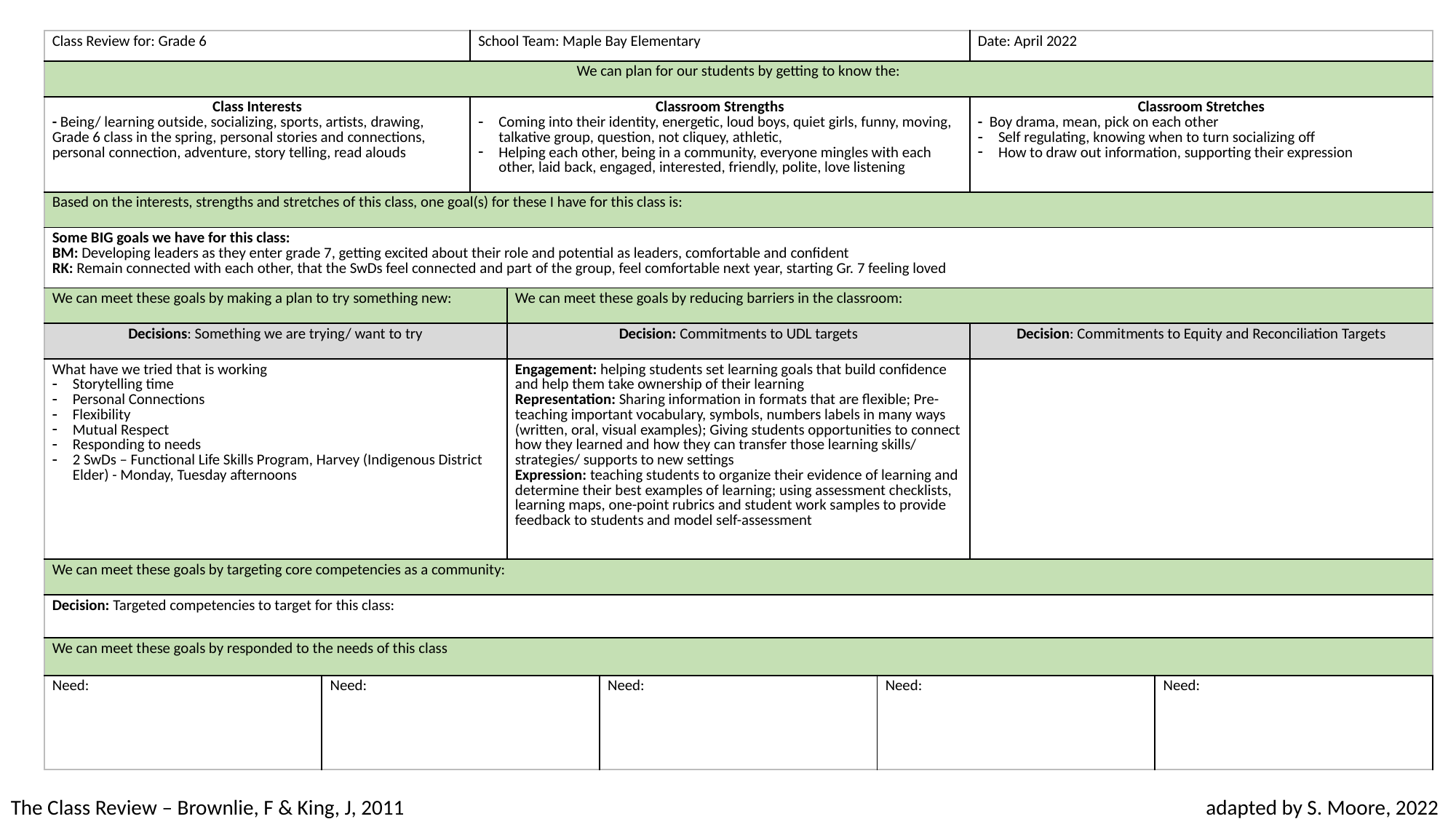

| Class Review for: Grade 6 |  | School Team: Maple Bay Elementary | School Team: Springfield Elementary |  |  | Date: April 2022 |  |
| --- | --- | --- | --- | --- | --- | --- | --- |
| We can plan for our students by getting to know the: |  |  |  |  |  |  |  |
| Class Interests - Being/ learning outside, socializing, sports, artists, drawing, Grade 6 class in the spring, personal stories and connections, personal connection, adventure, story telling, read alouds |  | Classroom Strengths Coming into their identity, energetic, loud boys, quiet girls, funny, moving, talkative group, question, not cliquey, athletic, Helping each other, being in a community, everyone mingles with each other, laid back, engaged, interested, friendly, polite, love listening | Classroom Strengths - Funny, goofy, kind, supportive of each other, Uplifting each other, they know that not everyone is at the same place, they encourage each other |  |  | Classroom Stretches - Boy drama, mean, pick on each other Self regulating, knowing when to turn socializing off How to draw out information, supporting their expression |  |
| Based on the interests, strengths and stretches of this class, one goal(s) for these I have for this class is: |  |  |  |  |  |  |  |
| Some BIG goals we have for this class: BM: Developing leaders as they enter grade 7, getting excited about their role and potential as leaders, comfortable and confident RK: Remain connected with each other, that the SwDs feel connected and part of the group, feel comfortable next year, starting Gr. 7 feeling loved |  |  |  |  |  |  |  |
| We can meet these goals by making a plan to try something new: |  |  | We can meet these goals by reducing barriers in the classroom: |  |  |  |  |
| Decisions: Something we are trying/ want to try |  |  | Decision: Commitments to UDL targets |  |  | Decision: Commitments to Equity and Reconciliation Targets |  |
| What have we tried that is working Storytelling time Personal Connections Flexibility Mutual Respect Responding to needs 2 SwDs – Functional Life Skills Program, Harvey (Indigenous District Elder) - Monday, Tuesday afternoons |  |  | Engagement: helping students set learning goals that build confidence and help them take ownership of their learning Representation: Sharing information in formats that are flexible; Pre-teaching important vocabulary, symbols, numbers labels in many ways (written, oral, visual examples); Giving students opportunities to connect how they learned and how they can transfer those learning skills/ strategies/ supports to new settings Expression: teaching students to organize their evidence of learning and determine their best examples of learning; using assessment checklists, learning maps, one-point rubrics and student work samples to provide feedback to students and model self-assessment |  |  |  |  |
| We can meet these goals by targeting core competencies as a community: |  |  |  |  |  |  |  |
| Decision: Targeted competencies to target for this class: |  |  |  |  |  |  |  |
| We can meet these goals by responded to the needs of this class |  |  |  |  |  |  |  |
| Need: | Need: |  |  | Need: | Need: |  | Need: |
The Class Review – Brownlie, F & King, J, 2011				         			                      adapted by S. Moore, 2022